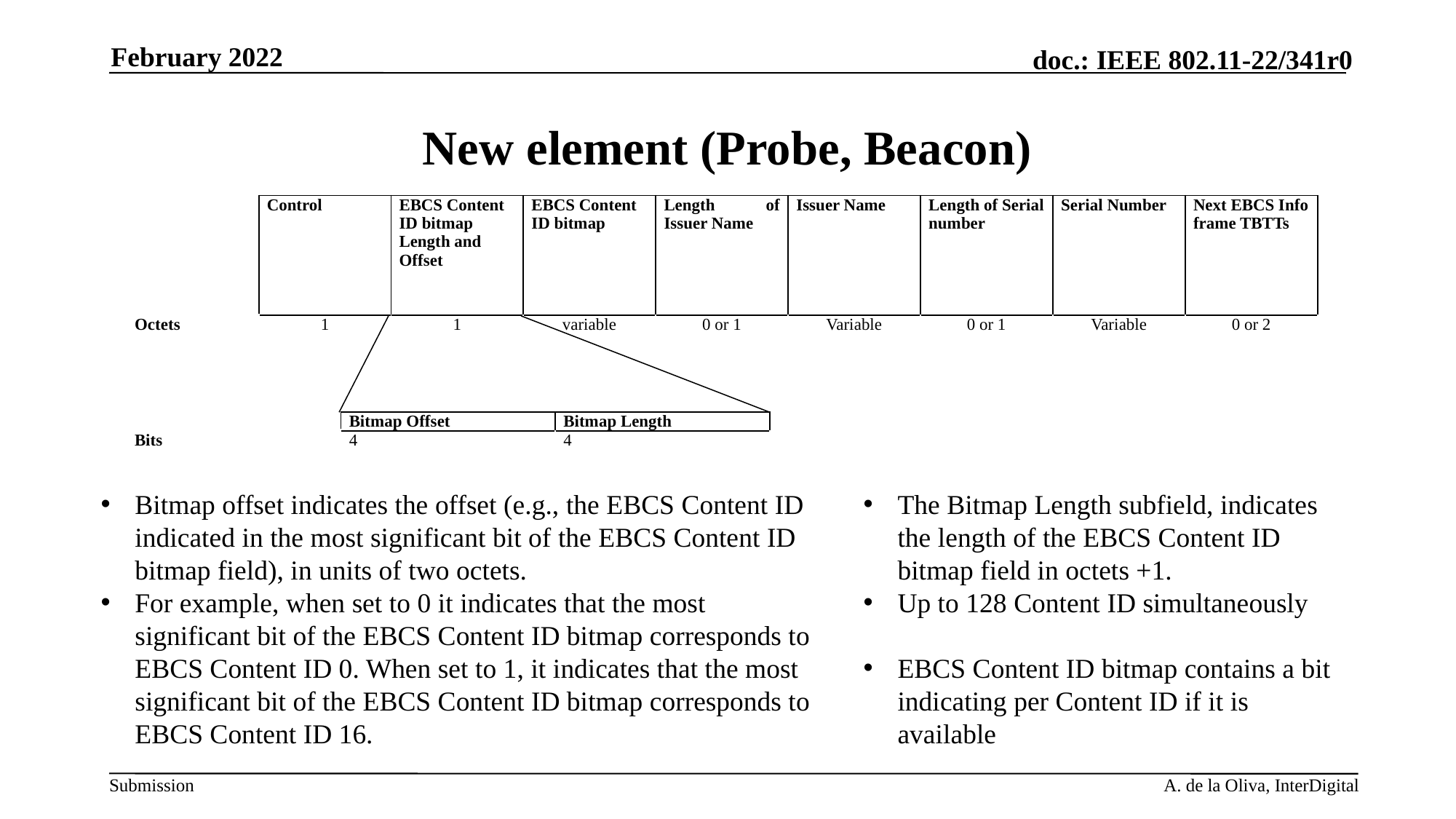

February 2022
# New element (Probe, Beacon)
|  | Control | EBCS Content ID bitmap Length and Offset | EBCS Content ID bitmap | Length of Issuer Name | Issuer Name | Length of Serial number | Serial Number | Next EBCS Info frame TBTTs |
| --- | --- | --- | --- | --- | --- | --- | --- | --- |
| Octets | 1 | 1 | variable | 0 or 1 | Variable | 0 or 1 | Variable | 0 or 2 |
|  | Bitmap Offset | Bitmap Length |
| --- | --- | --- |
| Bits | 4 | 4 |
Bitmap offset indicates the offset (e.g., the EBCS Content ID indicated in the most significant bit of the EBCS Content ID bitmap field), in units of two octets.
For example, when set to 0 it indicates that the most significant bit of the EBCS Content ID bitmap corresponds to EBCS Content ID 0. When set to 1, it indicates that the most significant bit of the EBCS Content ID bitmap corresponds to EBCS Content ID 16.
The Bitmap Length subfield, indicates the length of the EBCS Content ID bitmap field in octets +1.
Up to 128 Content ID simultaneously

EBCS Content ID bitmap contains a bit indicating per Content ID if it is available
A. de la Oliva, InterDigital